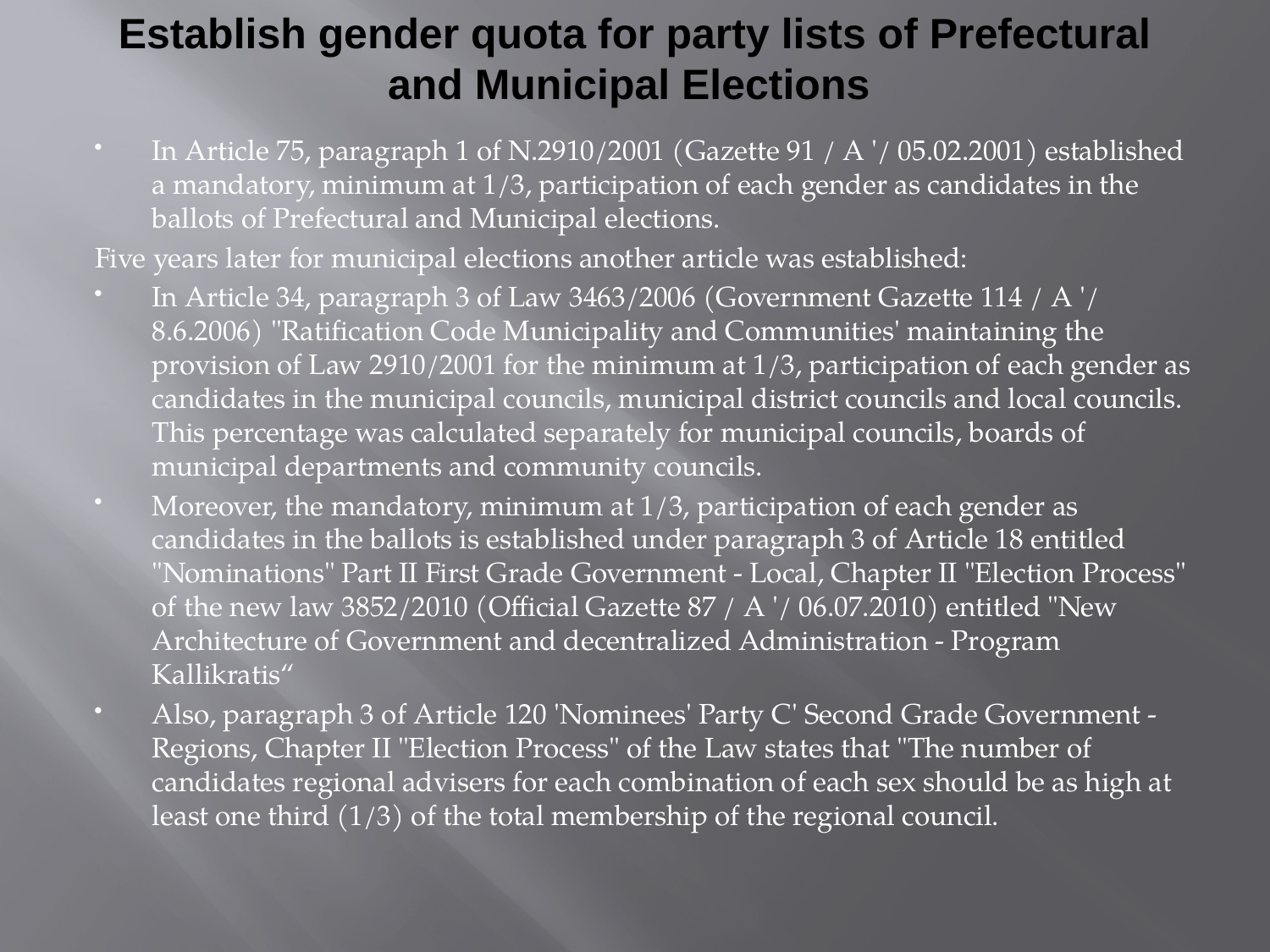

# Establish gender quota for party lists of Prefectural and Municipal Elections
In Article 75, paragraph 1 of N.2910/2001 (Gazette 91 / A '/ 05.02.2001) established a mandatory, minimum at 1/3, participation of each gender as candidates in the ballots of Prefectural and Municipal elections.
Five years later for municipal elections another article was established:
In Article 34, paragraph 3 of Law 3463/2006 (Government Gazette 114 / A '/ 8.6.2006) "Ratification Code Municipality and Communities' maintaining the provision of Law 2910/2001 for the minimum at 1/3, participation of each gender as candidates in the municipal councils, municipal district councils and local councils. This percentage was calculated separately for municipal councils, boards of municipal departments and community councils.
Moreover, the mandatory, minimum at 1/3, participation of each gender as candidates in the ballots is established under paragraph 3 of Article 18 entitled "Nominations" Part II First Grade Government - Local, Chapter II "Election Process" of the new law 3852/2010 (Official Gazette 87 / A '/ 06.07.2010) entitled "New Architecture of Government and decentralized Administration - Program Kallikratis“
Also, paragraph 3 of Article 120 'Nominees' Party C' Second Grade Government - Regions, Chapter II "Election Process" of the Law states that "The number of candidates regional advisers for each combination of each sex should be as high at least one third (1/3) of the total membership of the regional council.